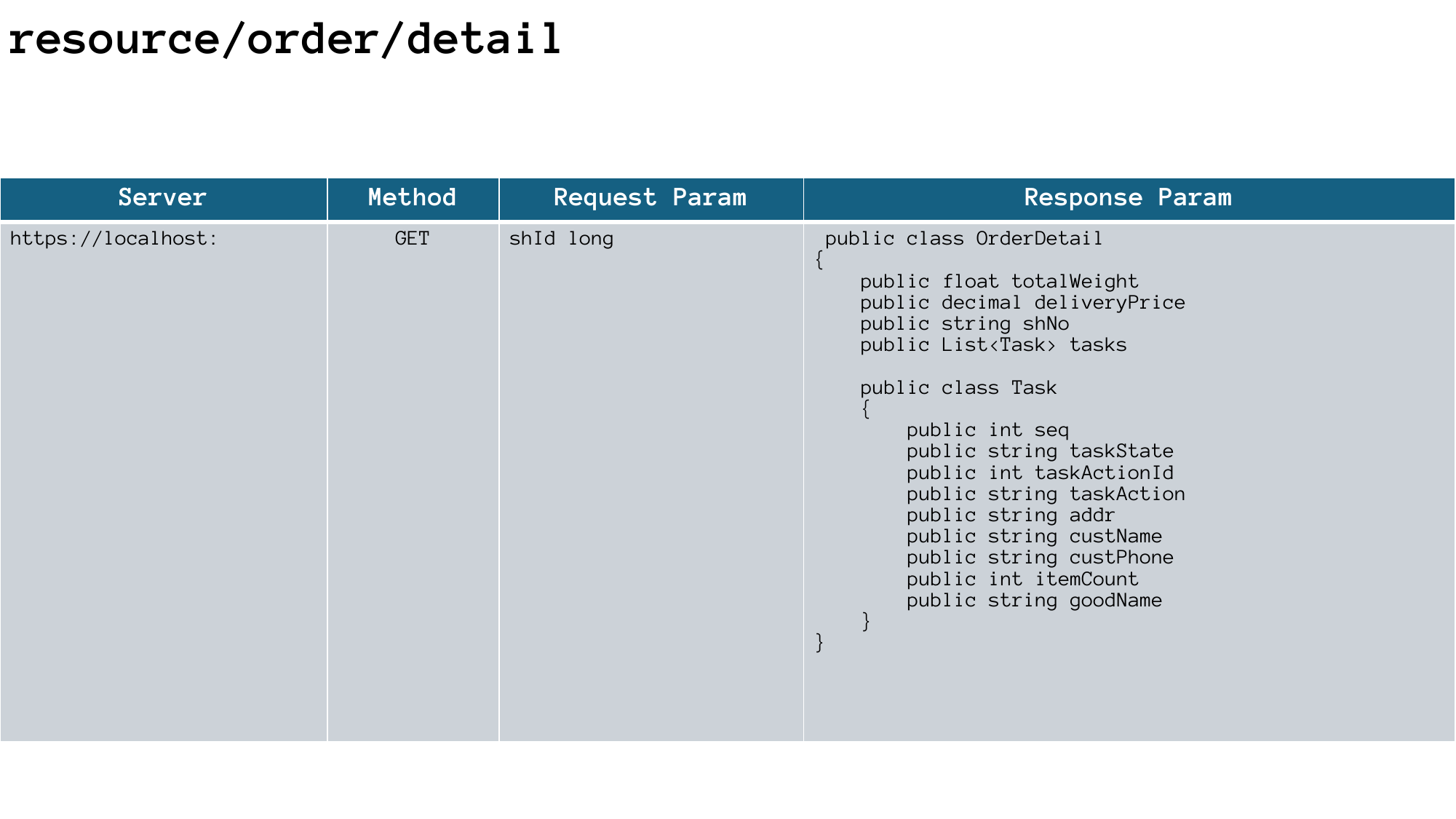

resource/order/detail
| Server | Method | Request Param | Response Param |
| --- | --- | --- | --- |
| https://localhost: | GET | shId long | public class OrderDetail { public float totalWeight public decimal deliveryPrice public string shNo public List<Task> tasks public class Task { public int seq public string taskState public int taskActionId public string taskAction public string addr public string custName public string custPhone public int itemCount public string goodName } } |